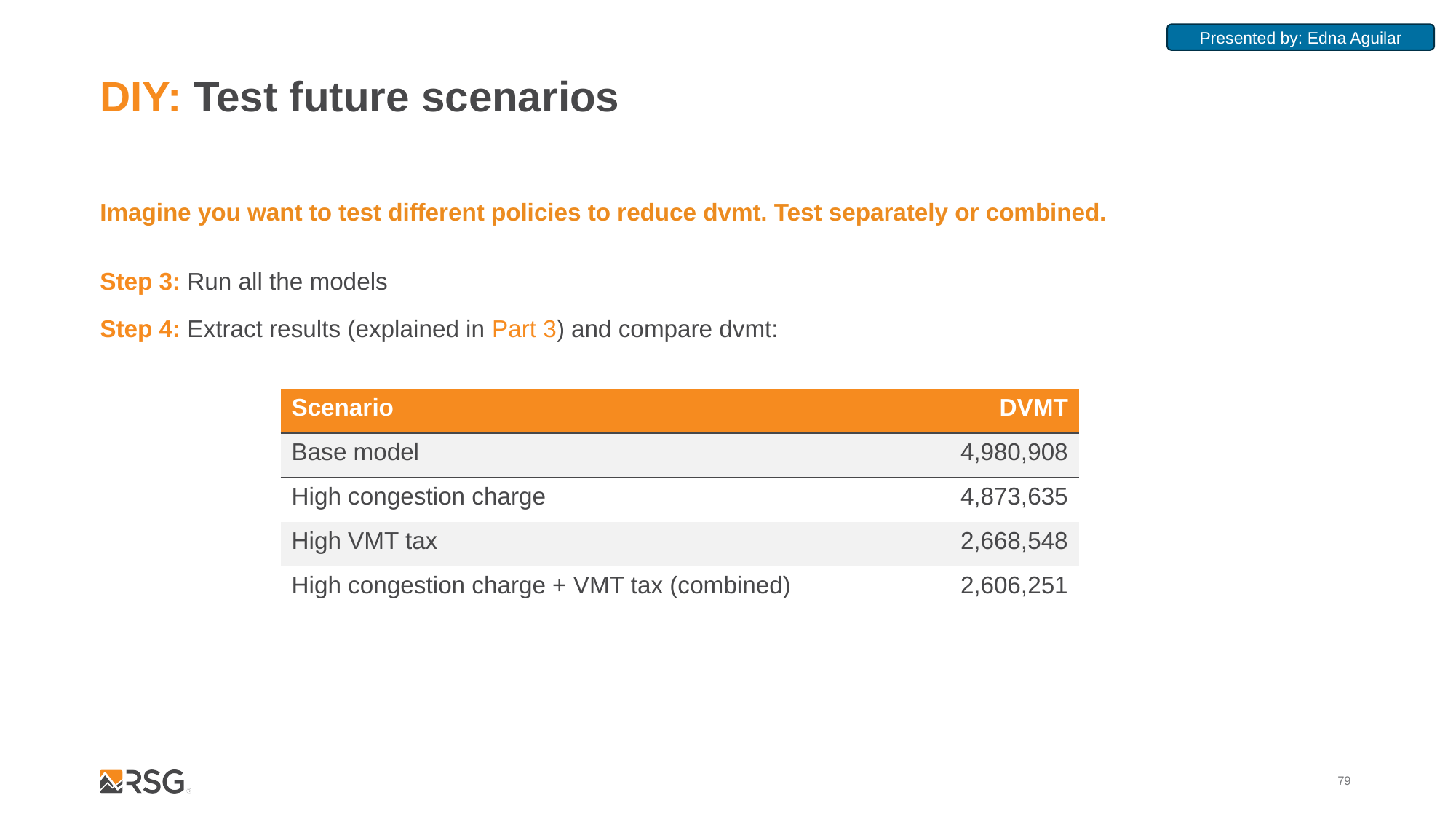

Presented by: Edna Aguilar
# DIY: Test future scenarios
Imagine you want to test different policies to reduce dvmt. Test separately or combined.

Step 3: Run all the models
Step 4: Extract results (explained in Part 3) and compare dvmt:

| Scenario | DVMT |
| --- | --- |
| Base model | 4,980,908 |
| High congestion charge | 4,873,635 |
| High VMT tax | 2,668,548 |
| High congestion charge + VMT tax (combined) | 2,606,251 |
79